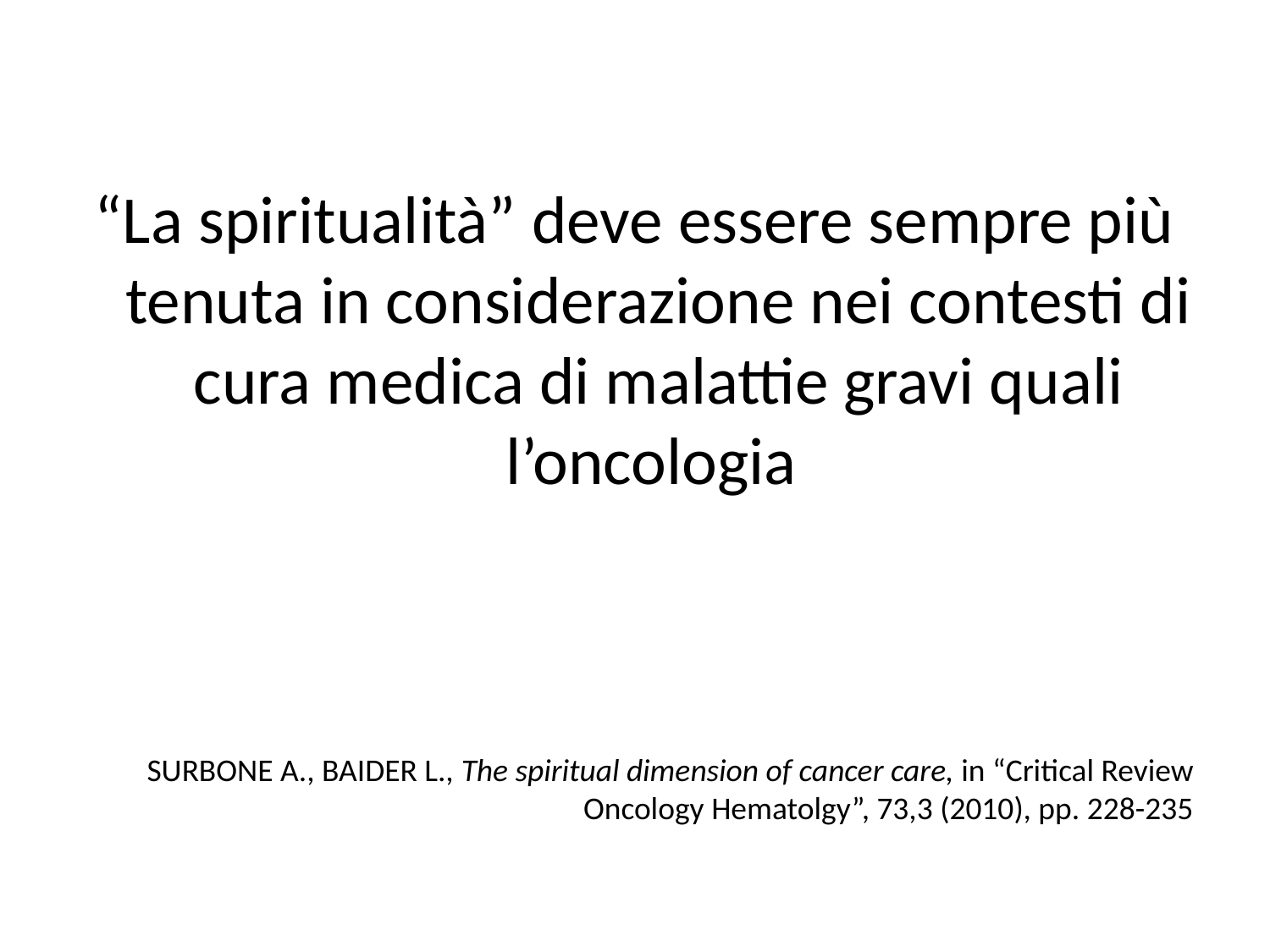

“La spiritualità” deve essere sempre più tenuta in considerazione nei contesti di cura medica di malattie gravi quali l’oncologia

	SURBONE A., BAIDER L., The spiritual dimension of cancer care, in “Critical Review Oncology Hematolgy”, 73,3 (2010), pp. 228-235